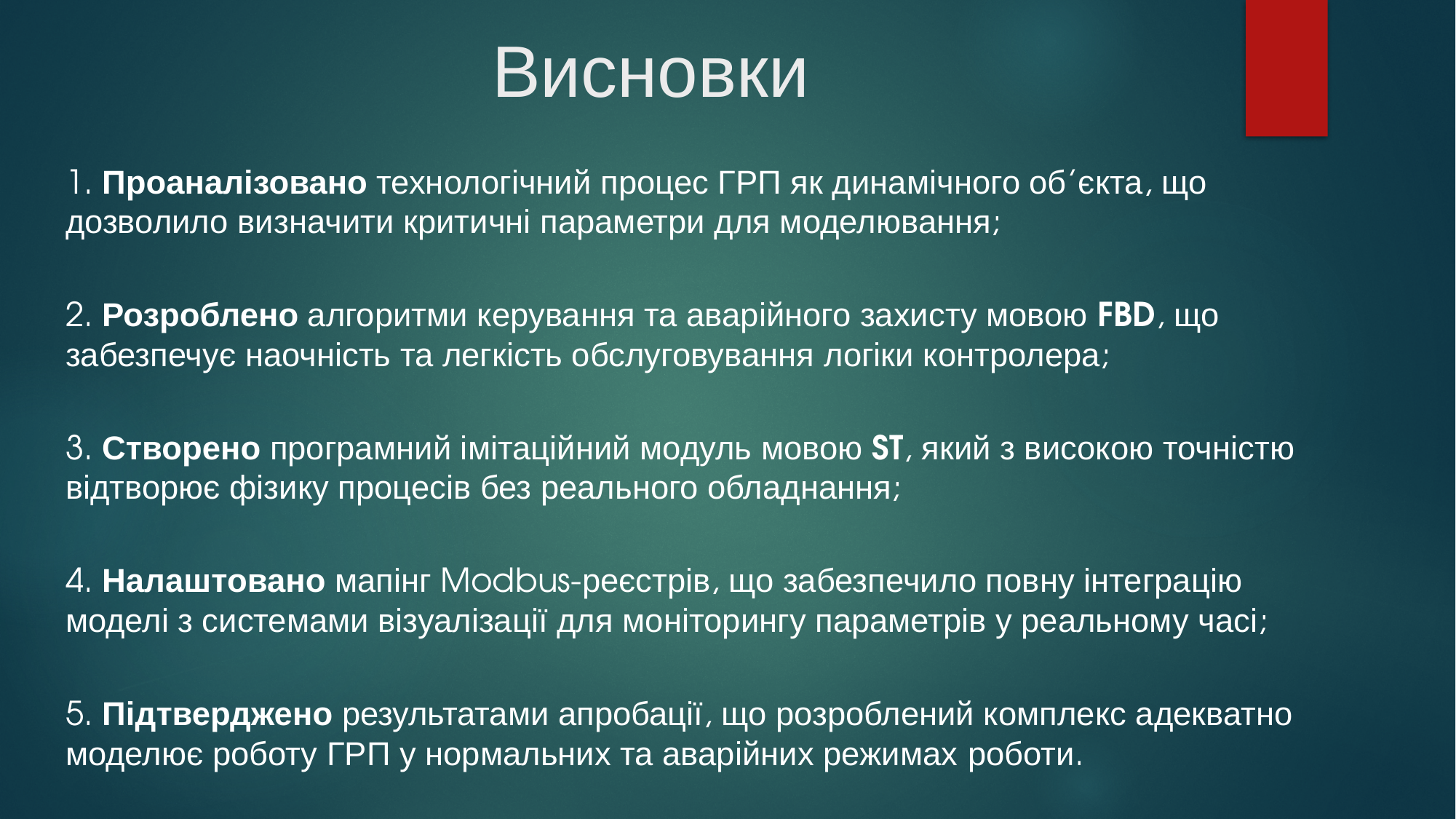

# Висновки
1. Проаналізовано технологічний процес ГРП як динамічного об’єкта, що дозволило визначити критичні параметри для моделювання;
2. Розроблено алгоритми керування та аварійного захисту мовою FBD, що забезпечує наочність та легкість обслуговування логіки контролера;
3. Створено програмний імітаційний модуль мовою ST, який з високою точністю відтворює фізику процесів без реального обладнання;
4. Налаштовано мапінг Modbus-реєстрів, що забезпечило повну інтеграцію моделі з системами візуалізації для моніторингу параметрів у реальному часі;
5. Підтверджено результатами апробації, що розроблений комплекс адекватно моделює роботу ГРП у нормальних та аварійних режимах роботи.